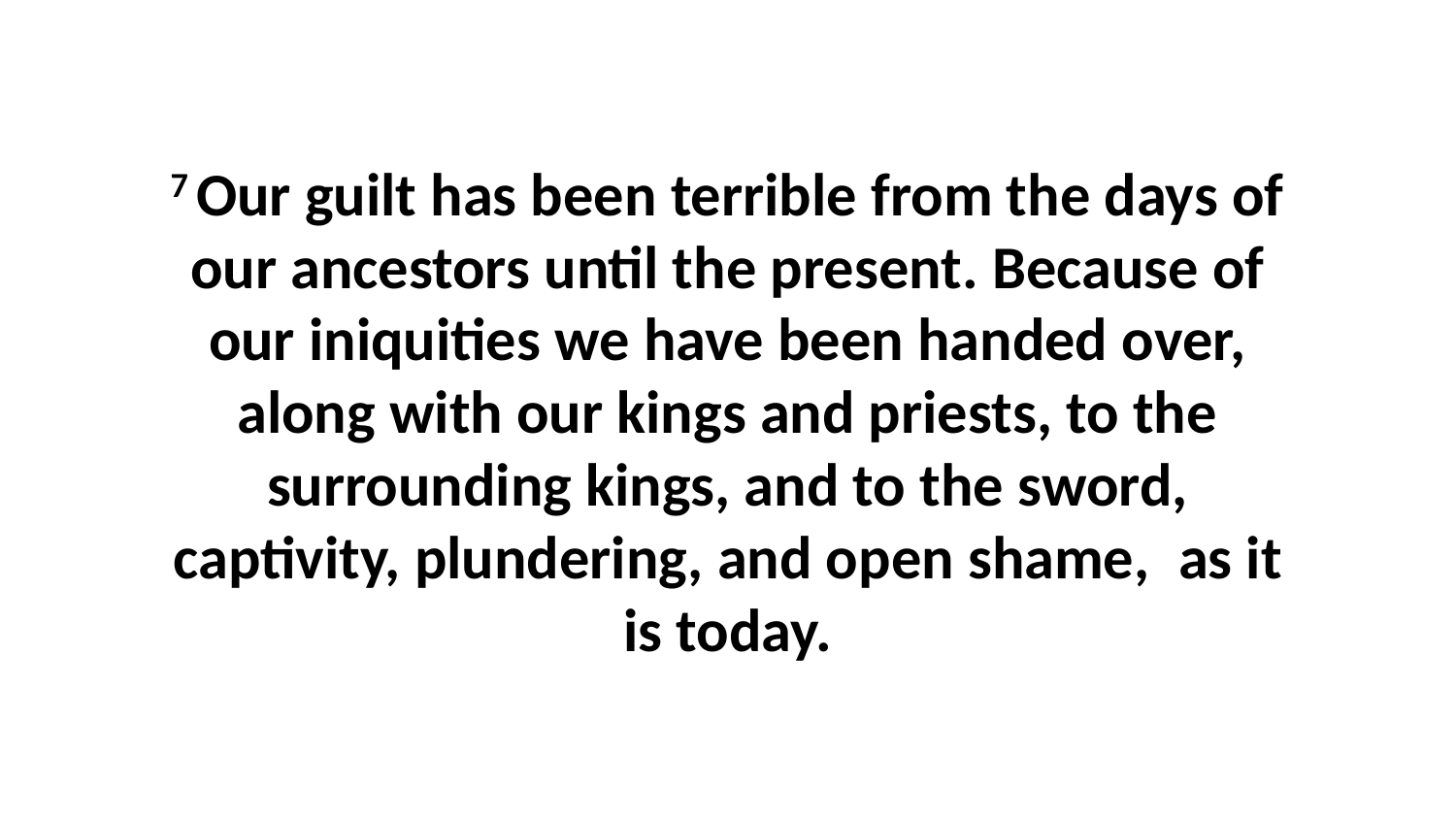

7 Our guilt has been terrible from the days of our ancestors until the present. Because of our iniquities we have been handed over, along with our kings and priests, to the surrounding kings, and to the sword, captivity, plundering, and open shame,  as it is today.